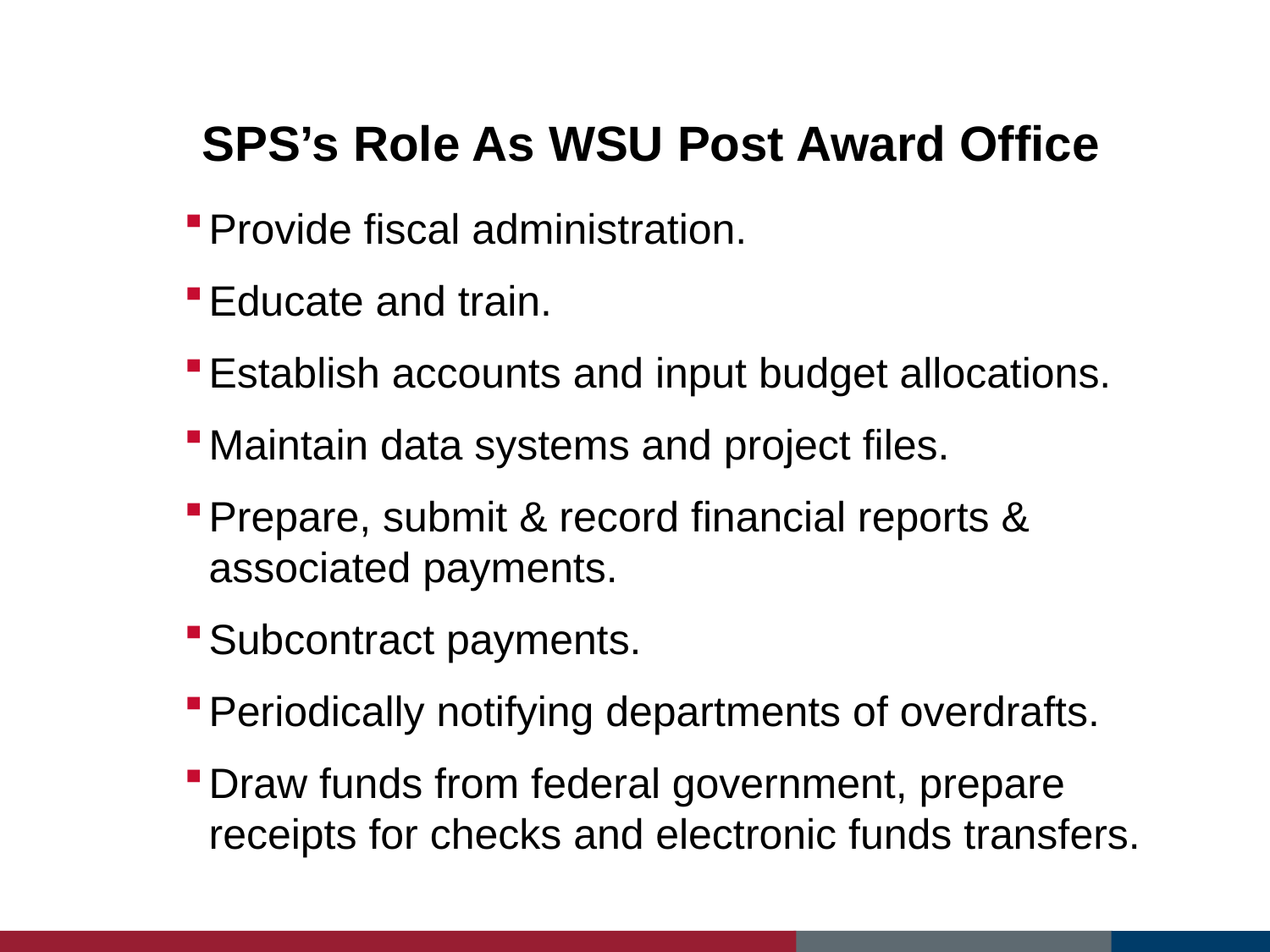

# SPS’s Role As WSU Post Award Office
Provide fiscal administration.
Educate and train.
Establish accounts and input budget allocations.
Maintain data systems and project files.
Prepare, submit & record financial reports & associated payments.
Subcontract payments.
Periodically notifying departments of overdrafts.
Draw funds from federal government, prepare receipts for checks and electronic funds transfers.
17